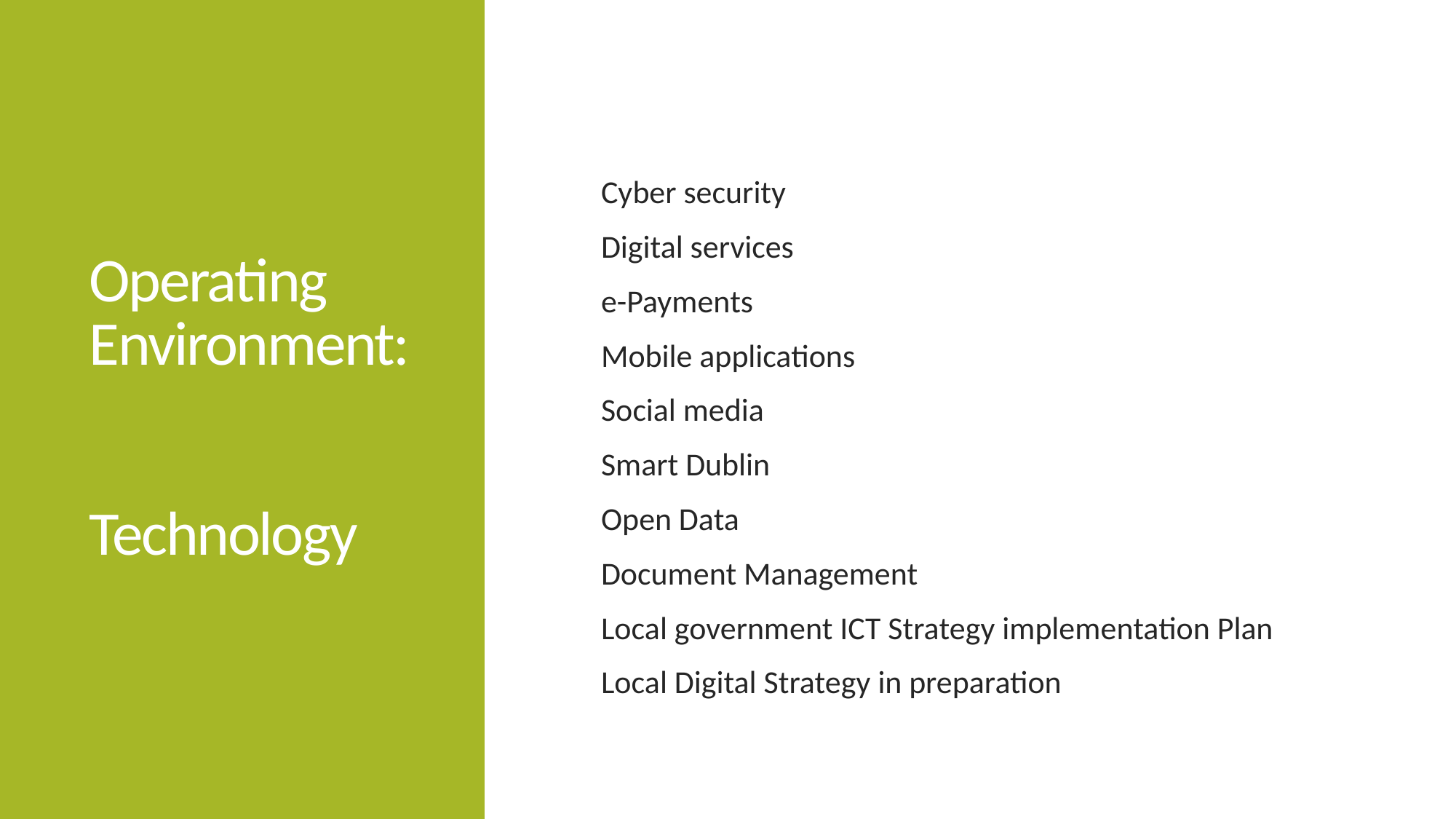

# Operating Environment: Technology

Cyber security
Digital services
e-Payments
Mobile applications
Social media
Smart Dublin
Open Data
Document Management
Local government ICT Strategy implementation Plan
Local Digital Strategy in preparation